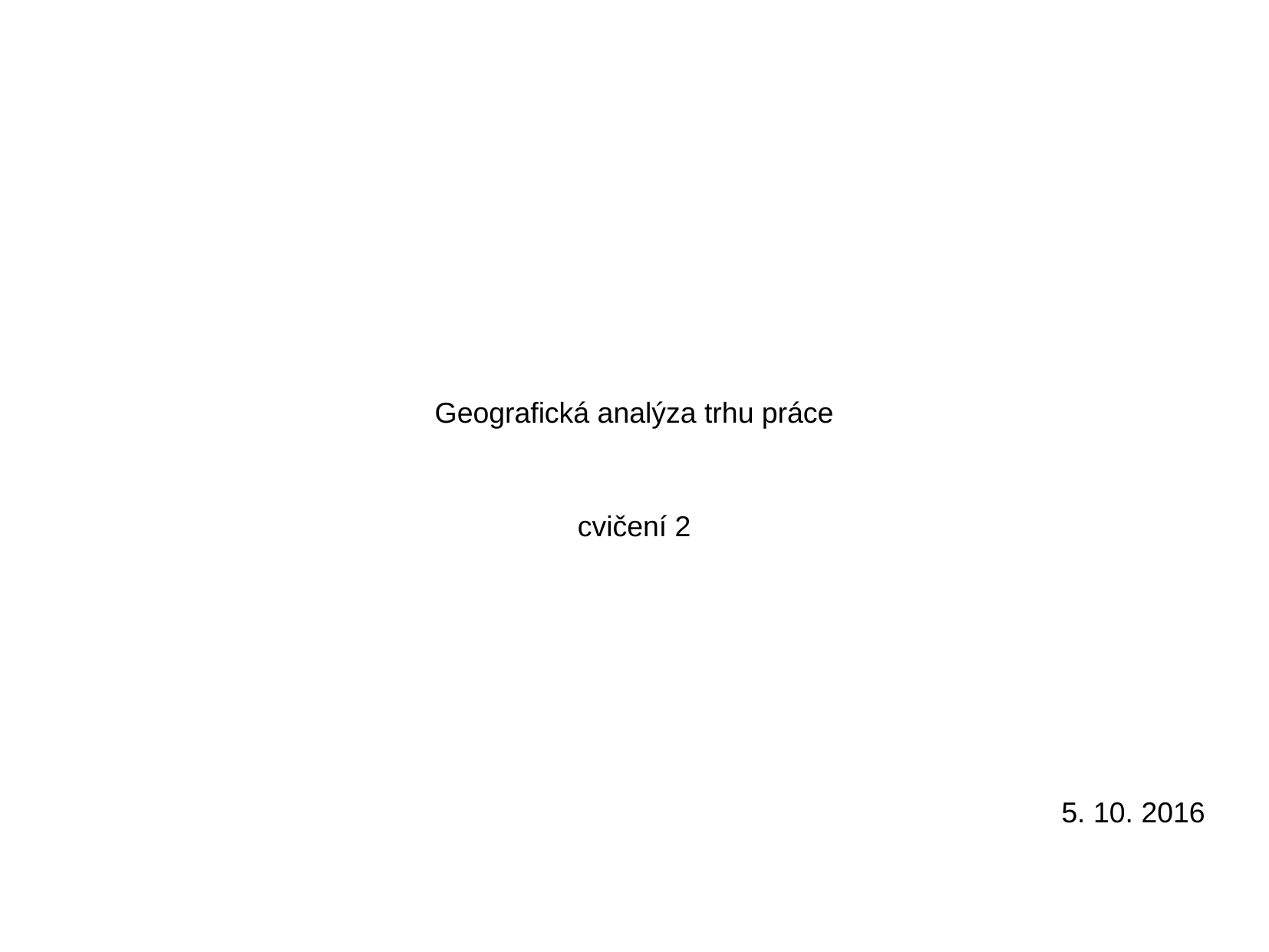

Geografická analýza trhu práce
cvičení 2
5. 10. 2016